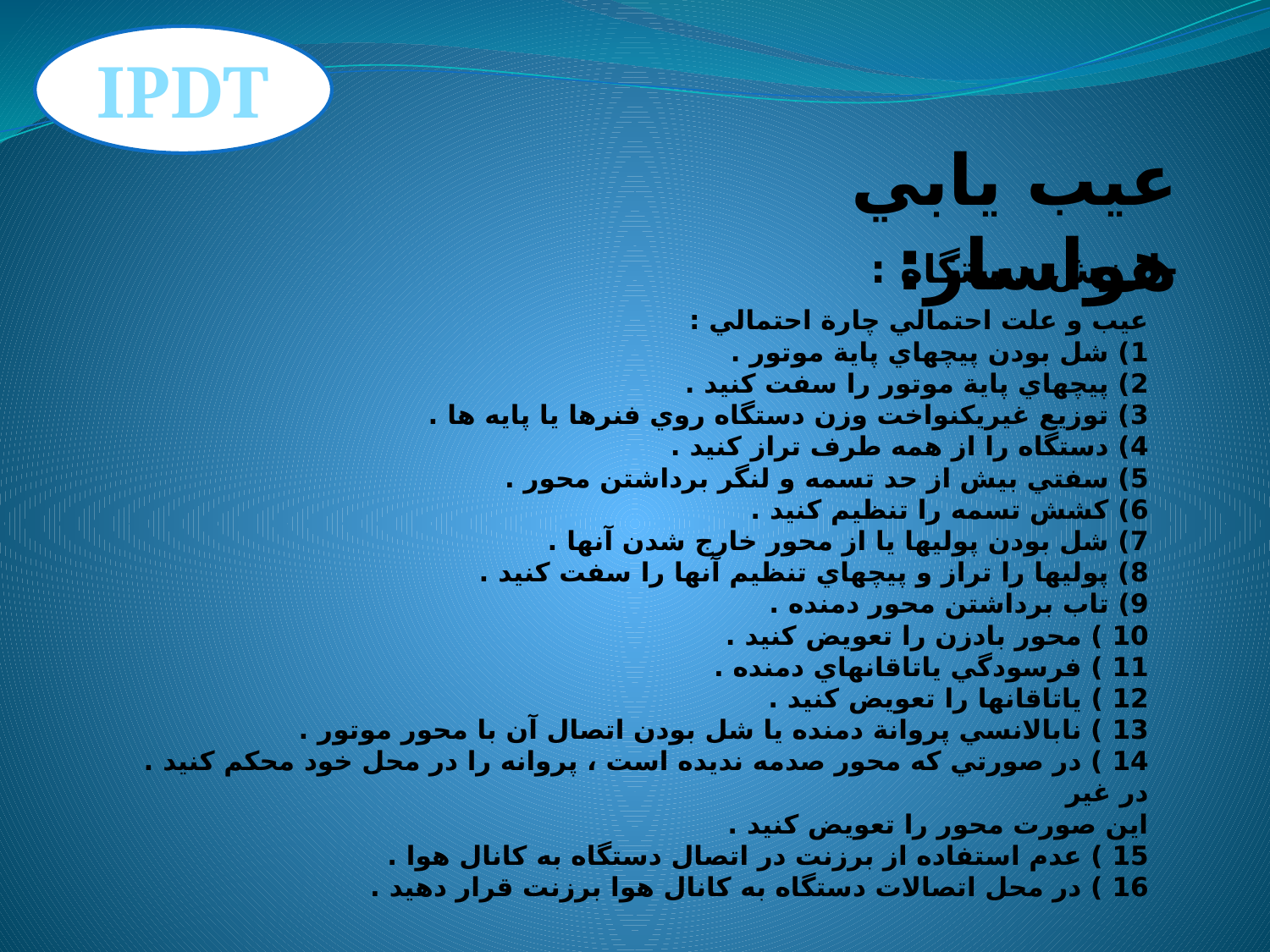

IPDT
عيب يابي هواساز:
-لرزش دستگاه :
عيب و علت احتمالي چارة احتمالي :
1) شل بودن پيچهاي پاية موتور .
2) پيچهاي پاية موتور را سفت كنيد .
3) توزيع غيريكنواخت وزن دستگاه روي فنرها يا پايه ها .
4) دستگاه را از همه طرف تراز كنيد .
5) سفتي بيش از حد تسمه و لنگر برداشتن محور .
6) كشش تسمه را تنظيم كنيد .
7) شل بودن پوليها يا از محور خارج شدن آنها .
8) پوليها را تراز و پيچهاي تنظيم آنها را سفت كنيد .
9) تاب برداشتن محور دمنده .
10 ) محور بادزن را تعويض كنيد .
11 ) فرسودگي ياتاقانهاي دمنده .
12 ) ياتاقانها را تعويض كنيد .
13 ) نابالانسي پروانة دمنده يا شل بودن اتصال آن با محور موتور .
14 ) در صورتي كه محور صدمه نديده است ، پروانه را در محل خود محكم كنيد . در غير
اين صورت محور را تعويض كنيد .
15 ) عدم استفاده از برزنت در اتصال دستگاه به كانال هوا .
16 ) در محل اتصالات دستگاه به كانال هوا برزنت قرار دهيد .